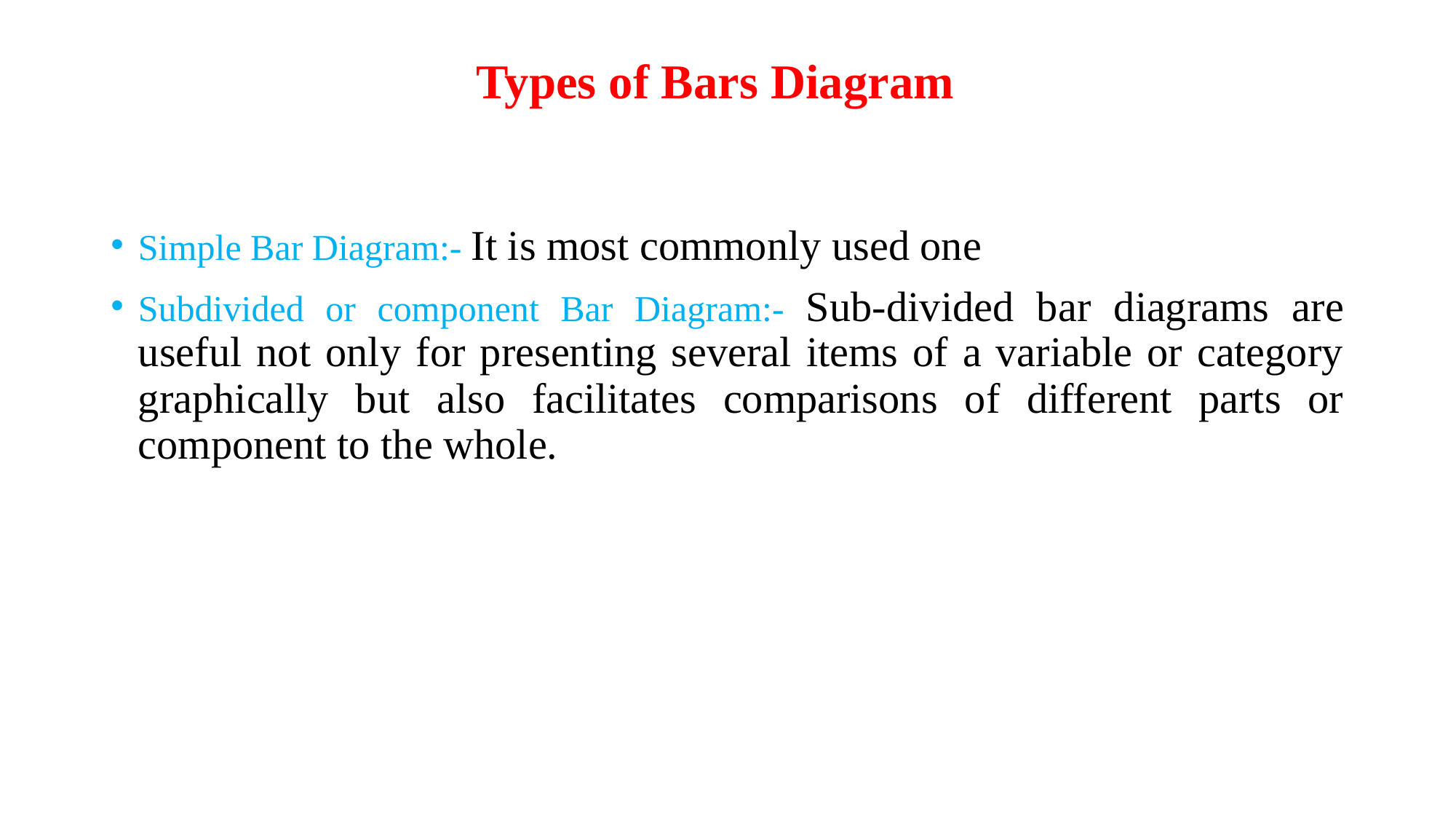

# Types of Bars Diagram
Simple Bar Diagram:- It is most commonly used one
Subdivided or component Bar Diagram:- Sub-divided bar diagrams are useful not only for presenting several items of a variable or category graphically but also facilitates comparisons of different parts or component to the whole.